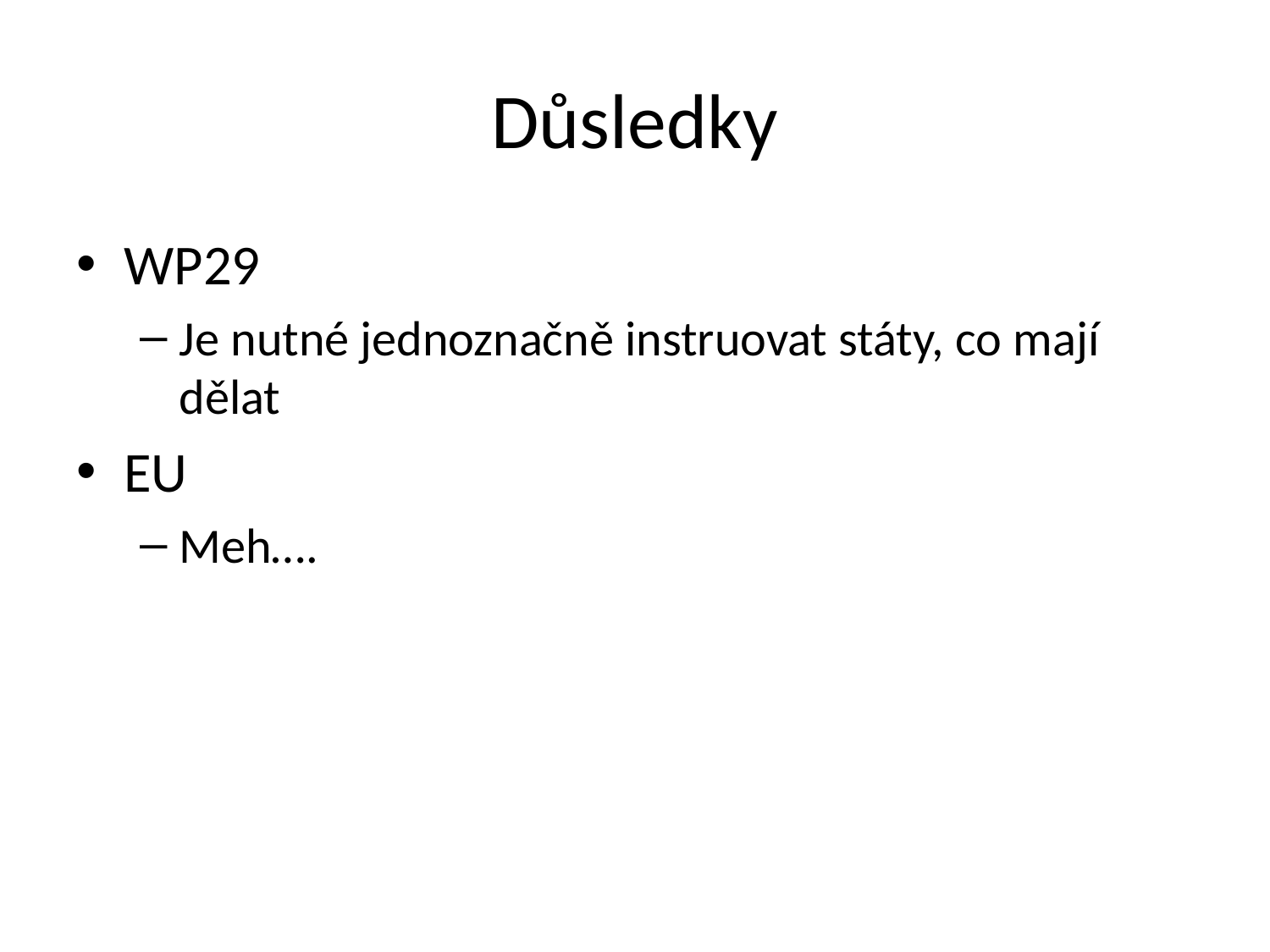

# Důsledky
WP29
Je nutné jednoznačně instruovat státy, co mají dělat
EU
Meh….